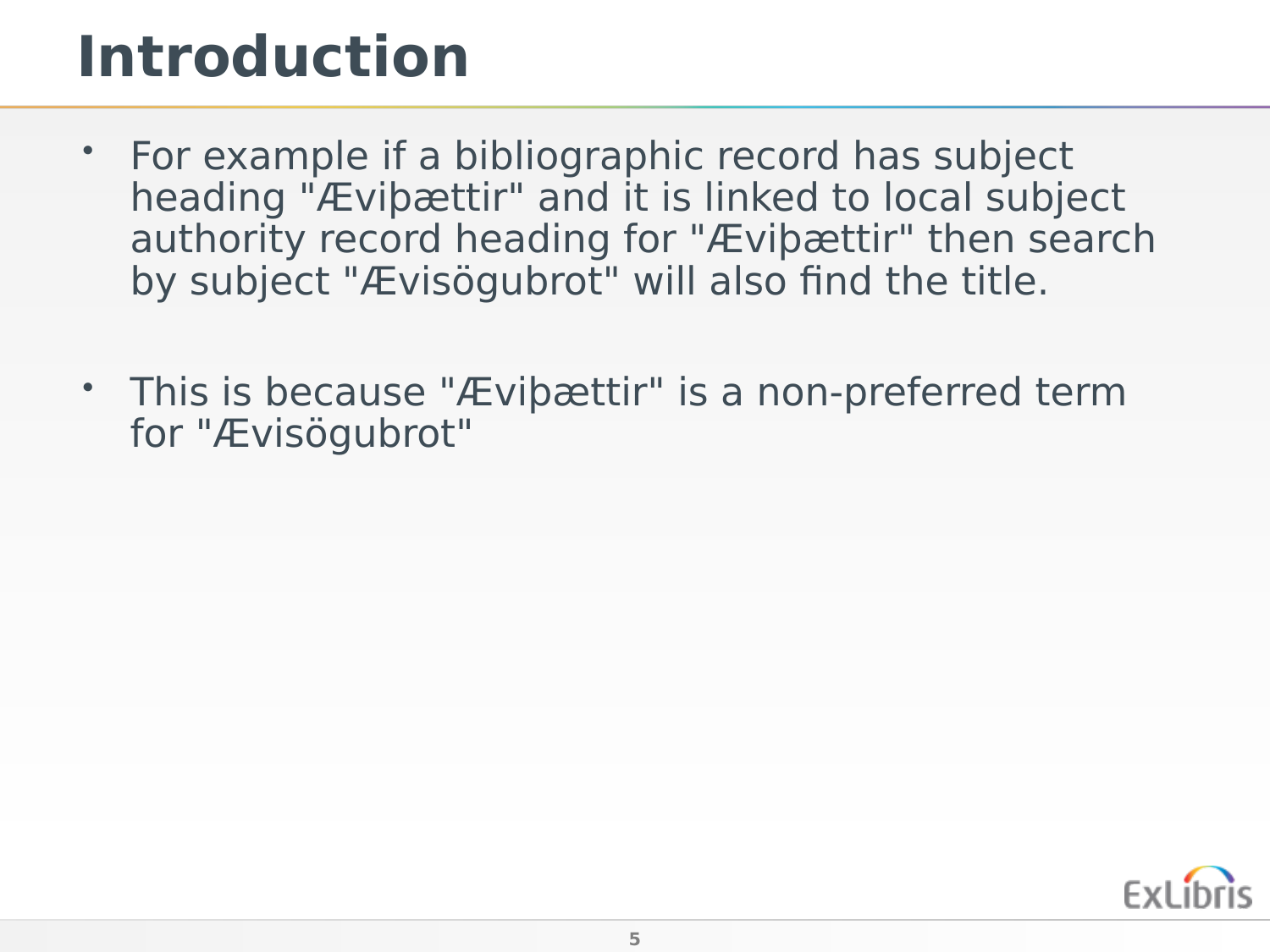

Introduction
For example if a bibliographic record has subject heading "Æviþættir" and it is linked to local subject authority record heading for "Æviþættir" then search by subject "Ævisögubrot" will also find the title.

This is because "Æviþættir" is a non-preferred term for "Ævisögubrot"